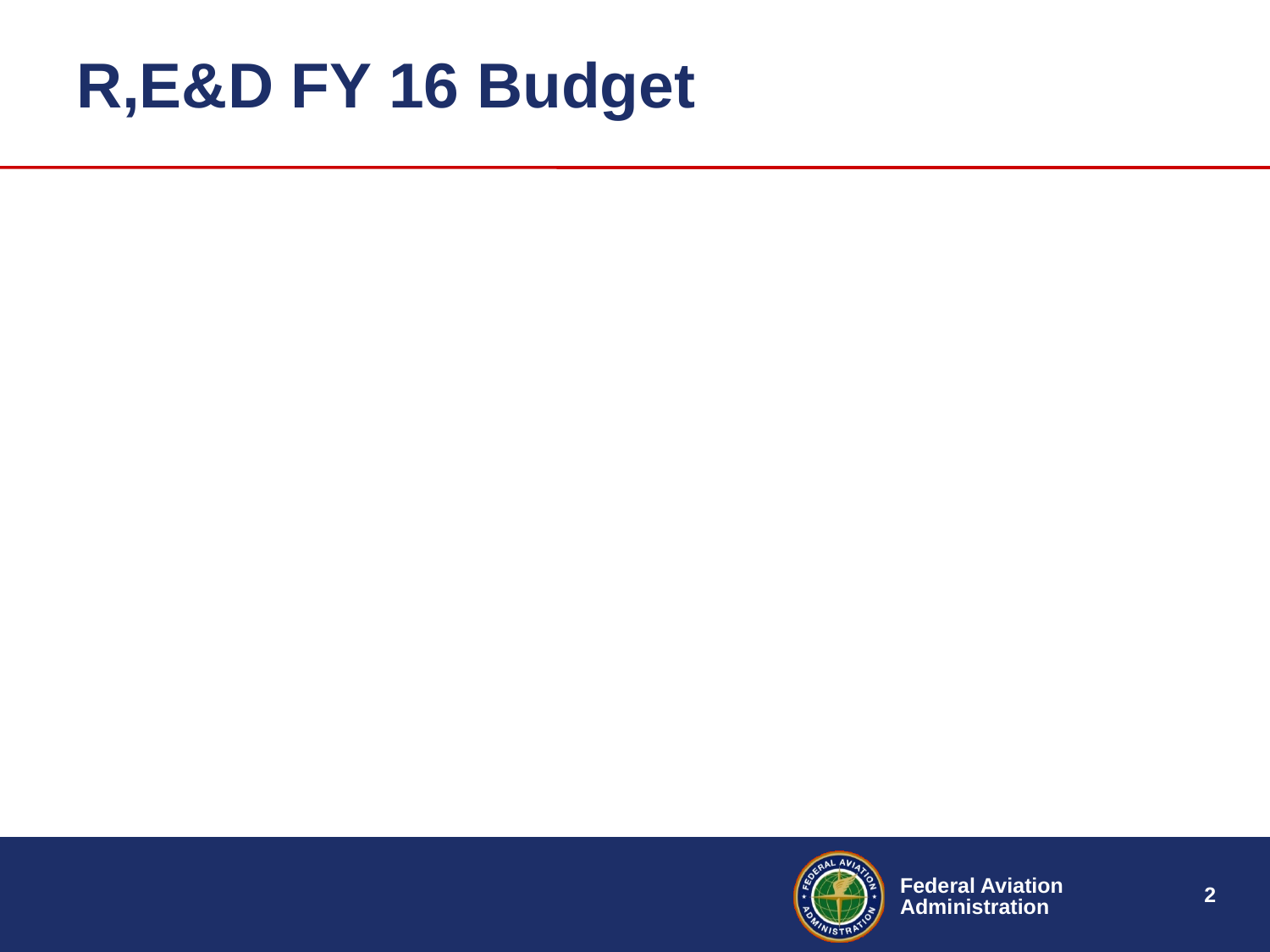

# R,E&D FY 16 Budget
R,E&D FY 16 Budget Request - $166M
FY 16 Appropriation $166M
Signed Dec. 18, 2015
Safety - $95.969
Improve Efficiency - $22.589
Reduce Environmental Impacts - $41.897
Mission Support - $5.545